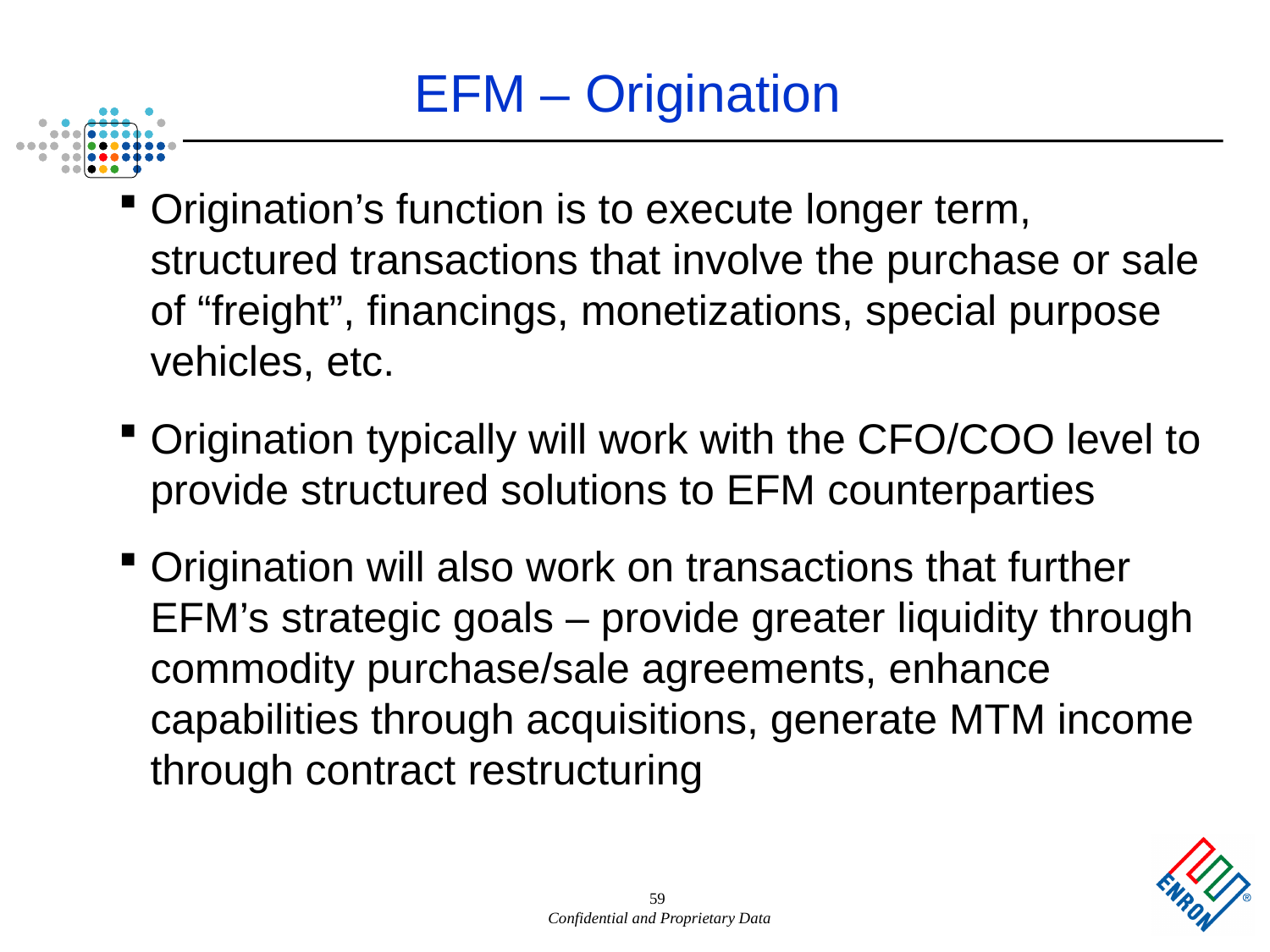

59
EFM – Origination
Origination’s function is to execute longer term, structured transactions that involve the purchase or sale of “freight”, financings, monetizations, special purpose vehicles, etc.
Origination typically will work with the CFO/COO level to provide structured solutions to EFM counterparties
Origination will also work on transactions that further EFM’s strategic goals – provide greater liquidity through commodity purchase/sale agreements, enhance capabilities through acquisitions, generate MTM income through contract restructuring